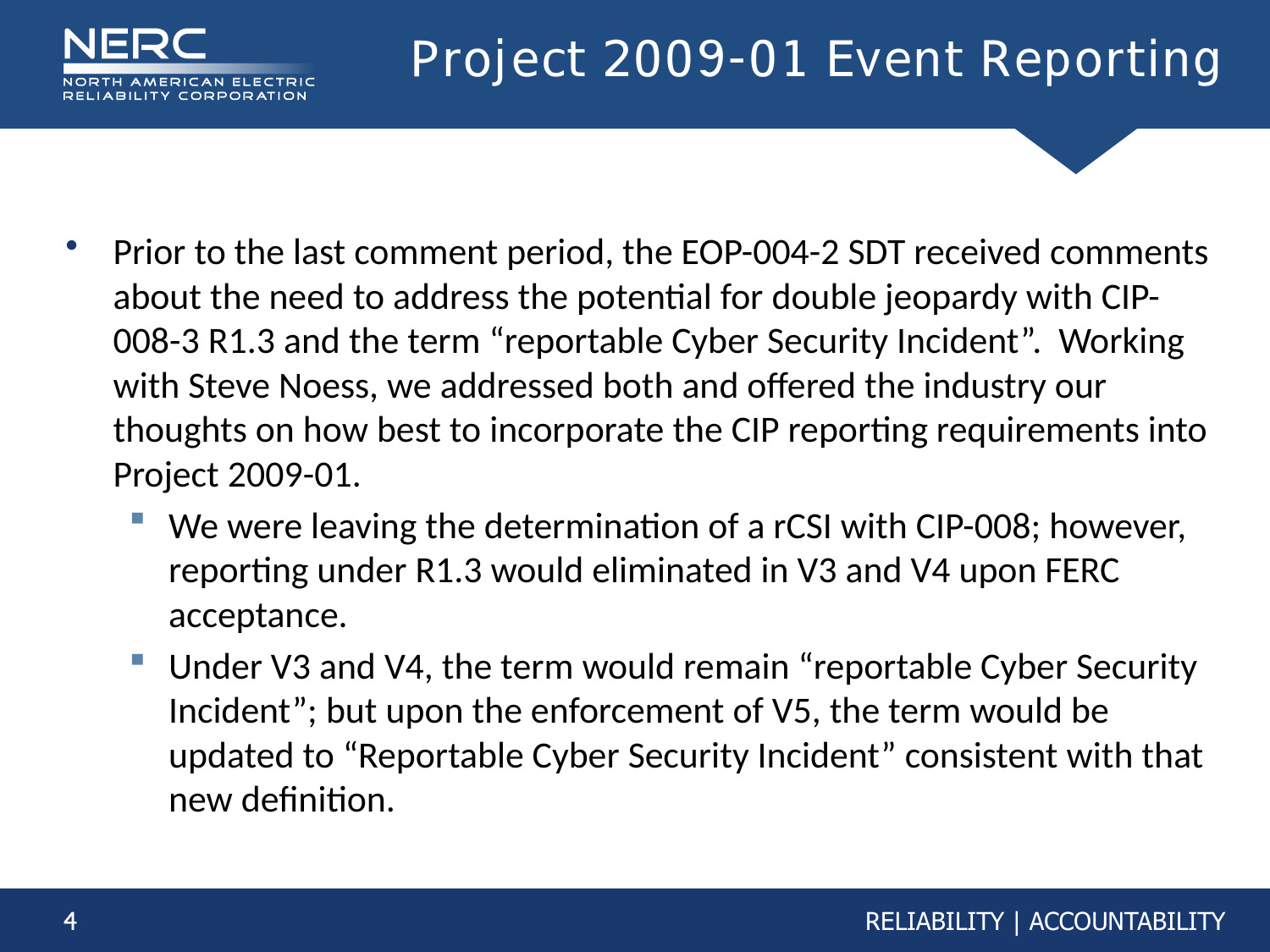

# Project 2009-01 Event Reporting

Prior to the last comment period, the EOP-004-2 SDT received comments about the need to address the potential for double jeopardy with CIP-008-3 R1.3 and the term “reportable Cyber Security Incident”.  Working with Steve Noess, we addressed both and offered the industry our thoughts on how best to incorporate the CIP reporting requirements into Project 2009-01.
We were leaving the determination of a rCSI with CIP-008; however, reporting under R1.3 would eliminated in V3 and V4 upon FERC acceptance.
Under V3 and V4, the term would remain “reportable Cyber Security Incident”; but upon the enforcement of V5, the term would be updated to “Reportable Cyber Security Incident” consistent with that new definition.